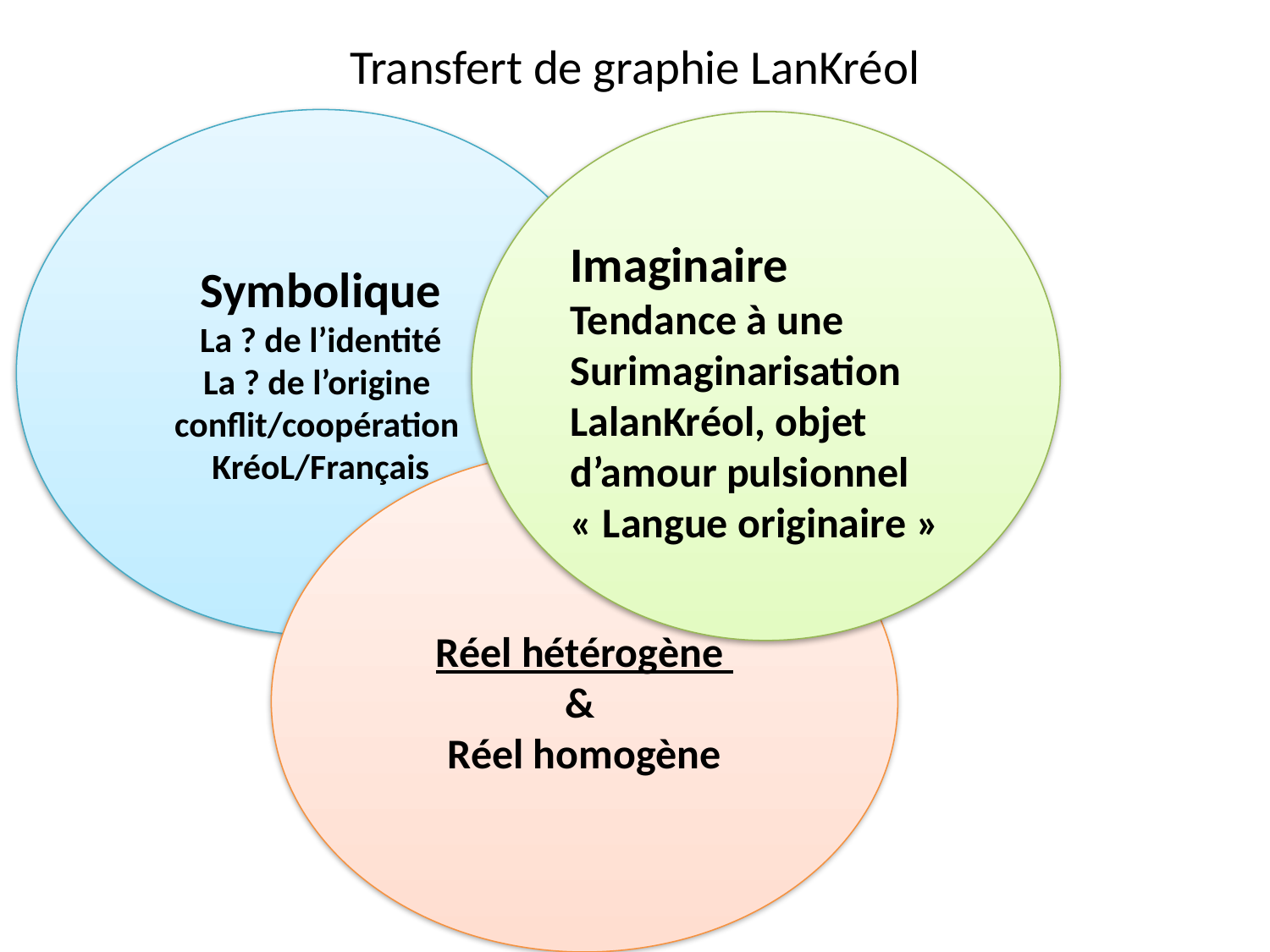

# Transfert de graphie LanKréol
Symbolique
La ? de l’identité
La ? de l’origine
conflit/coopération
KréoL/Français
		Imaginaire
Tendance à une 	  Surimaginarisation LalanKréol, objet d’amour pulsionnel
« Langue originaire »

Réel hétérogène
&
Réel homogène